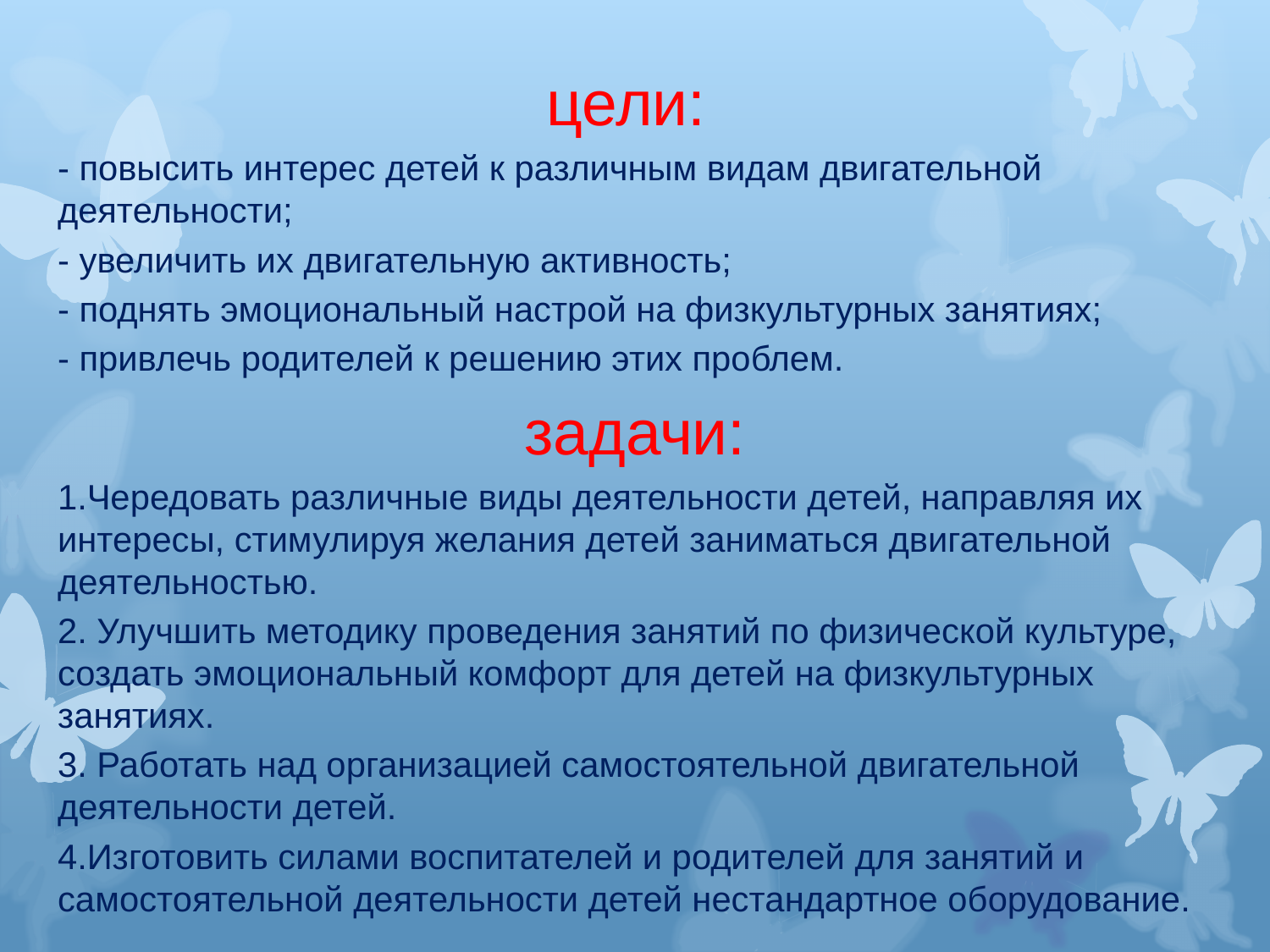

цели:
- повысить интерес детей к различным видам двигательной деятельности;
- увеличить их двигательную активность;
- поднять эмоциональный настрой на физкультурных занятиях;
- привлечь родителей к решению этих проблем.
задачи:
1.Чередовать различные виды деятельности детей, направляя их интересы, стимулируя желания детей заниматься двигательной деятельностью.
2. Улучшить методику проведения занятий по физической культуре, создать эмоциональный комфорт для детей на физкультурных занятиях.
3. Работать над организацией самостоятельной двигательной деятельности детей.
4.Изготовить силами воспитателей и родителей для занятий и самостоятельной деятельности детей нестандартное оборудование.